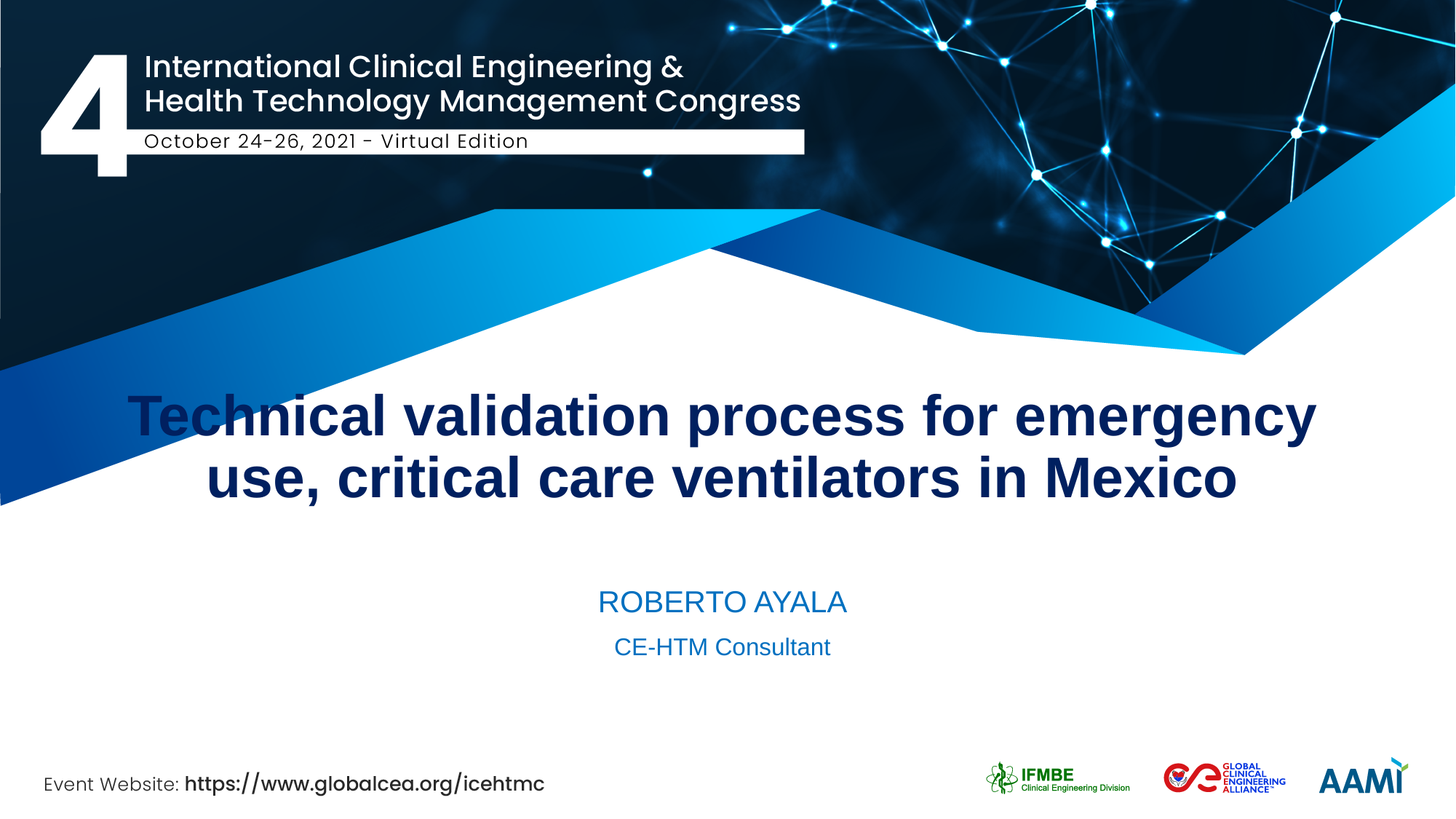

# Technical validation process for emergency use, critical care ventilators in Mexico
ROBERTO AYALA
CE-HTM Consultant